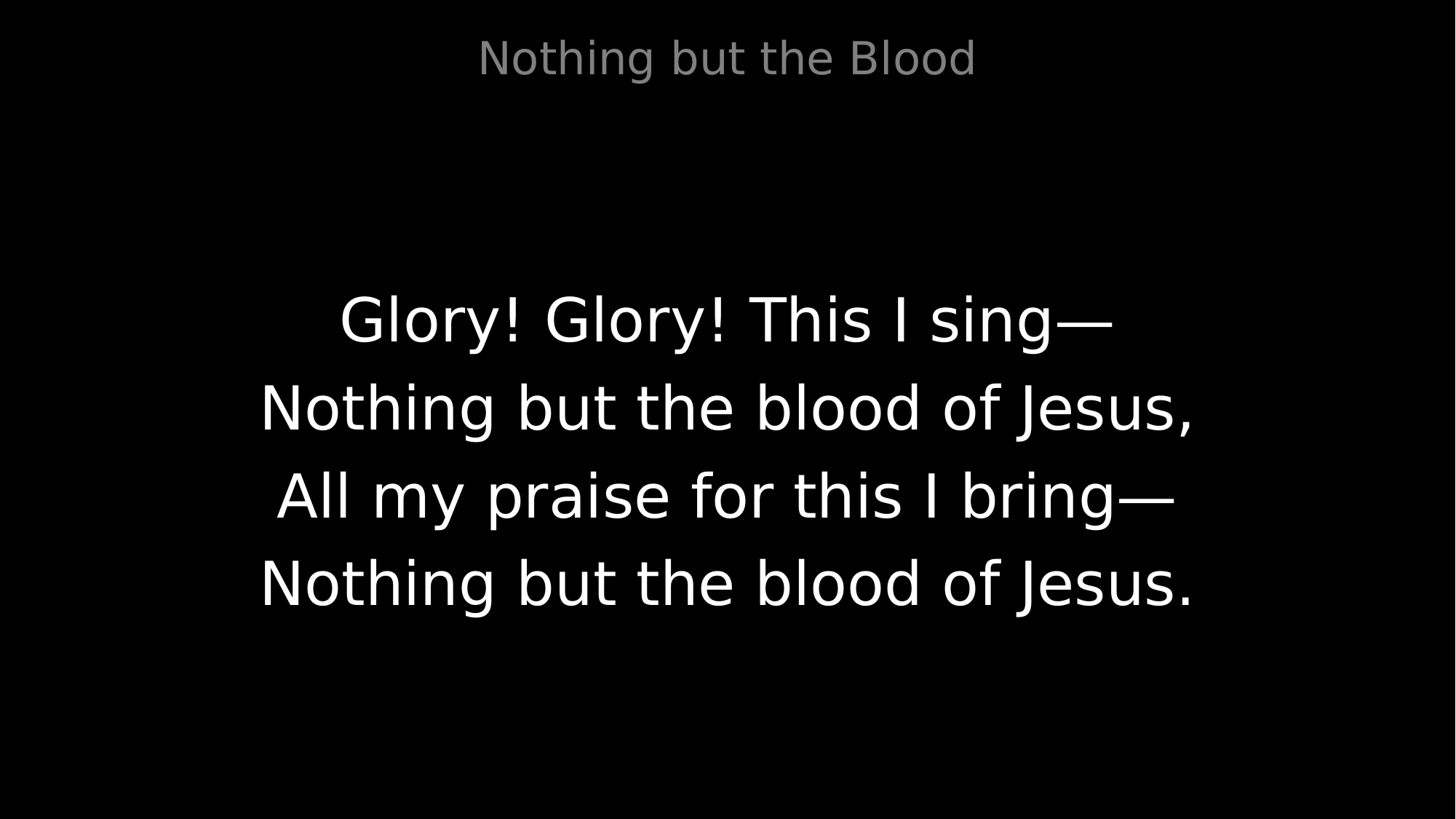

Nothing but the Blood
Glory! Glory! This I sing—
Nothing but the blood of Jesus,
All my praise for this I bring—
Nothing but the blood of Jesus.